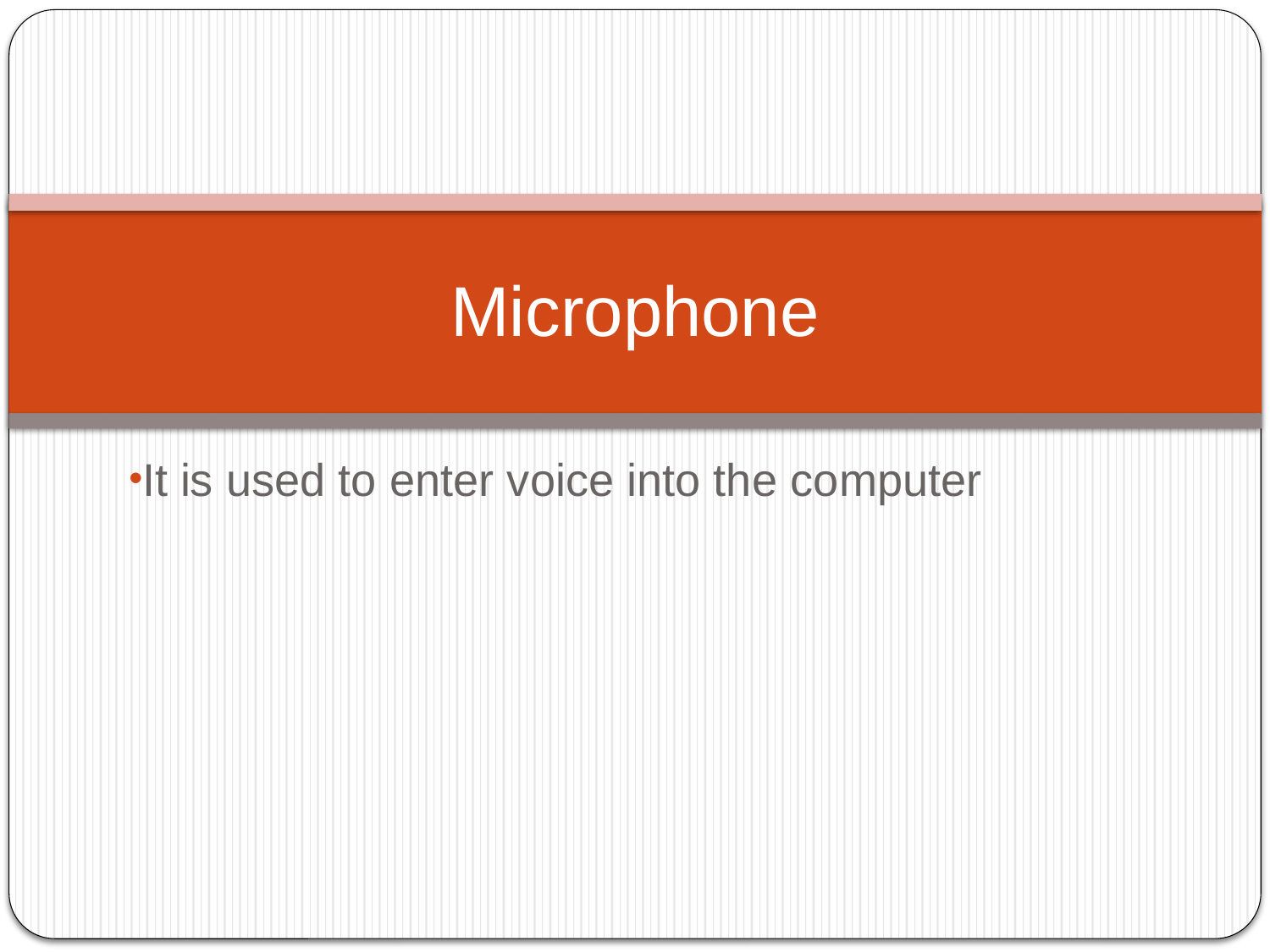

# Microphone
It is used to enter voice into the computer